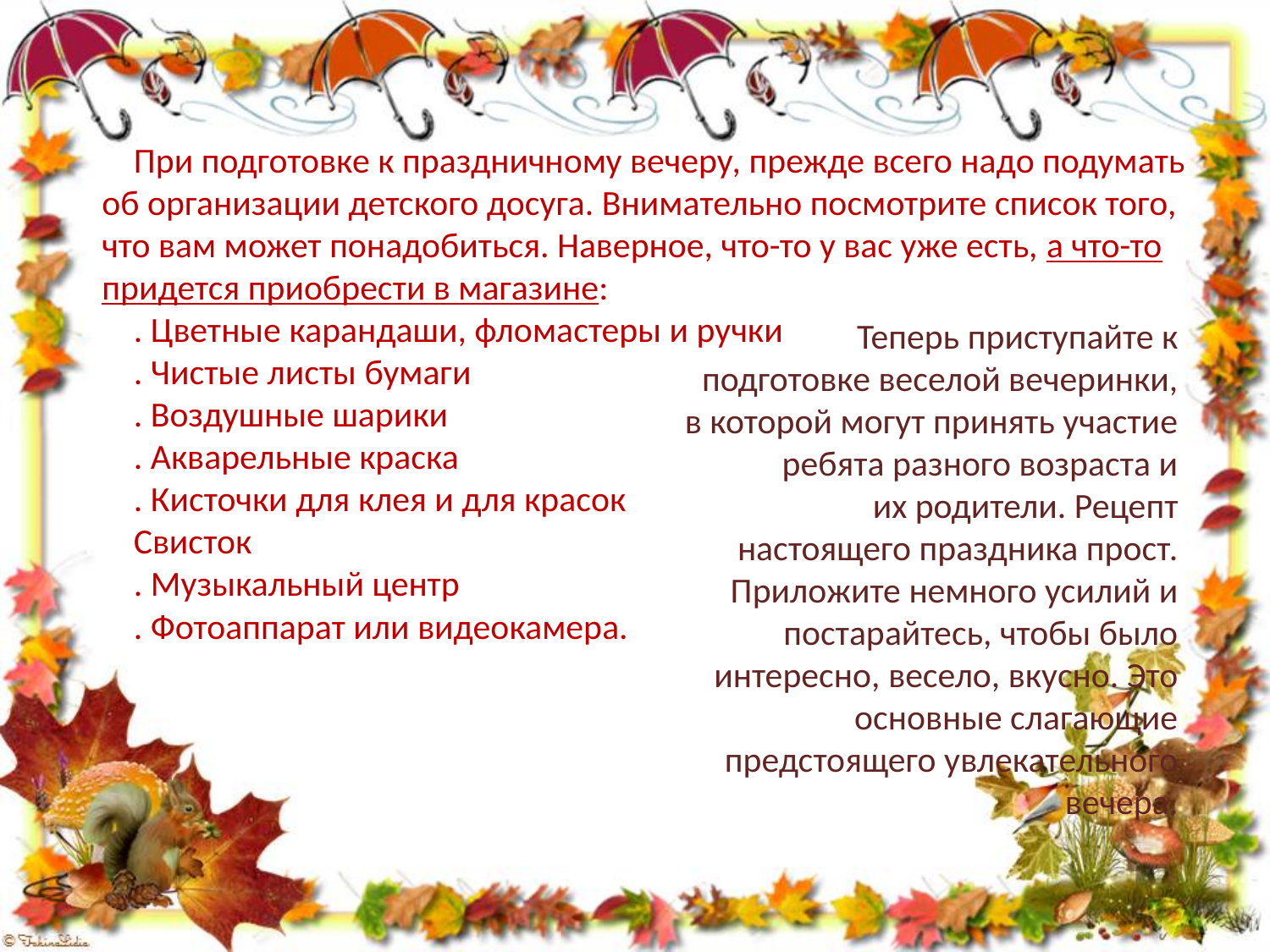

При подготовке к праздничному вечеру, прежде всего надо подумать об организации детского досуга. Внимательно посмотрите список того, что вам может понадобиться. Наверное, что-то у вас уже есть, а что-то придется приобрести в магазине:
. Цветные карандаши, фломастеры и ручки
. Чистые листы бумаги
. Воздушные шарики
. Акварельные краска
. Кисточки для клея и для красок
Свисток
. Музыкальный центр
. Фотоаппарат или видеокамера.

Теперь приступайте к подготовке веселой вечеринки, в которой могут принять участие ребята разного возраста и их родители. Рецепт настоящего праздника прост. Приложите немного усилий и постарайтесь, чтобы было интересно, весело, вкусно. Это основные слагающие предстоящего увлекательного вечера.